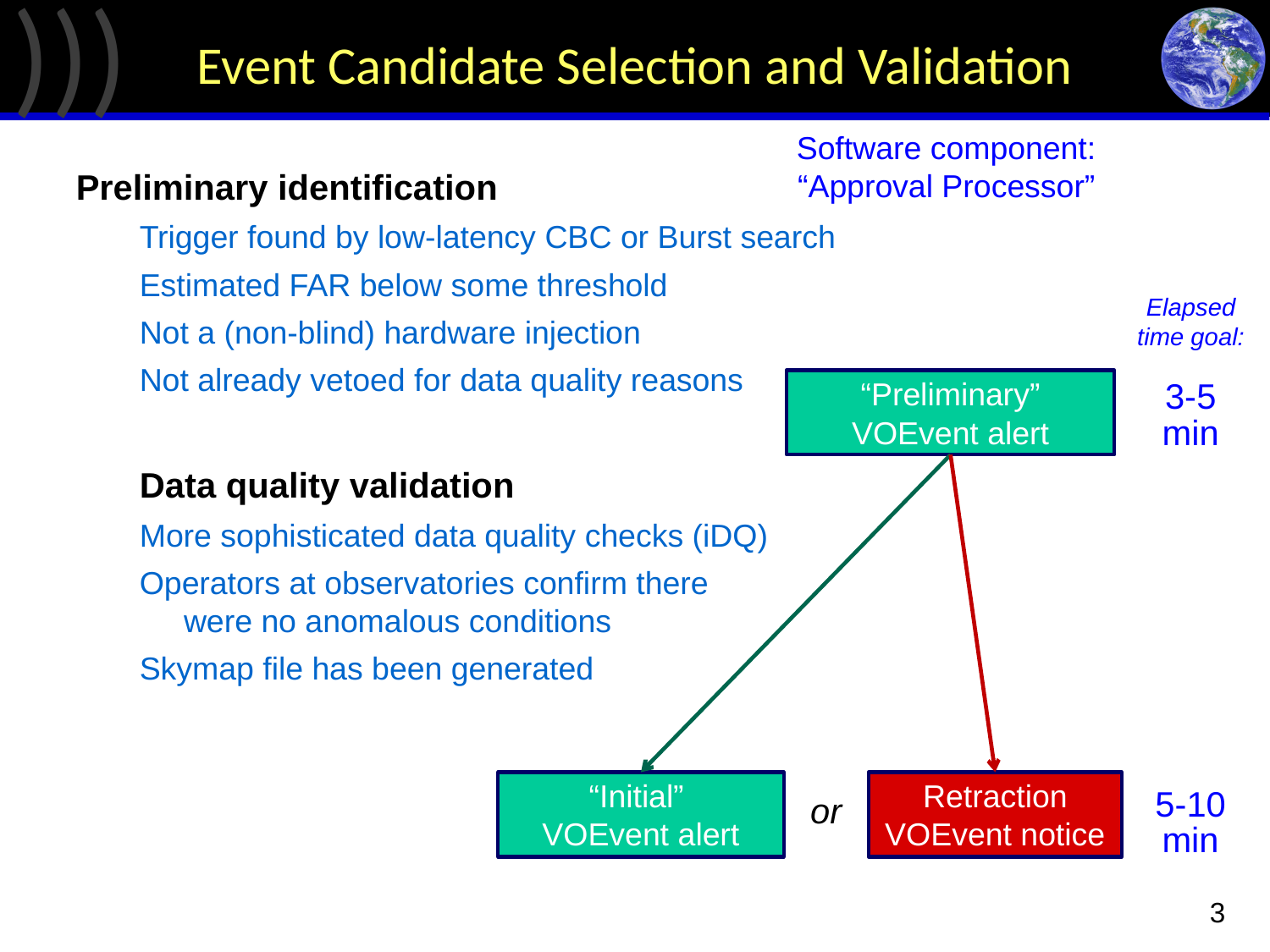

# Event Candidate Selection and Validation
Software component: “Approval Processor”
Preliminary identification
Trigger found by low-latency CBC or Burst search
Estimated FAR below some threshold
Not a (non-blind) hardware injection
Not already vetoed for data quality reasons

Data quality validation
More sophisticated data quality checks (iDQ)
Operators at observatories confirm there
     were no anomalous conditions
Skymap file has been generated

Elapsed time goal:
3-5 min
“Preliminary” VOEvent alert
“Initial”
VOEvent alert
Retraction
VOEvent notice
or
5-10 min
3